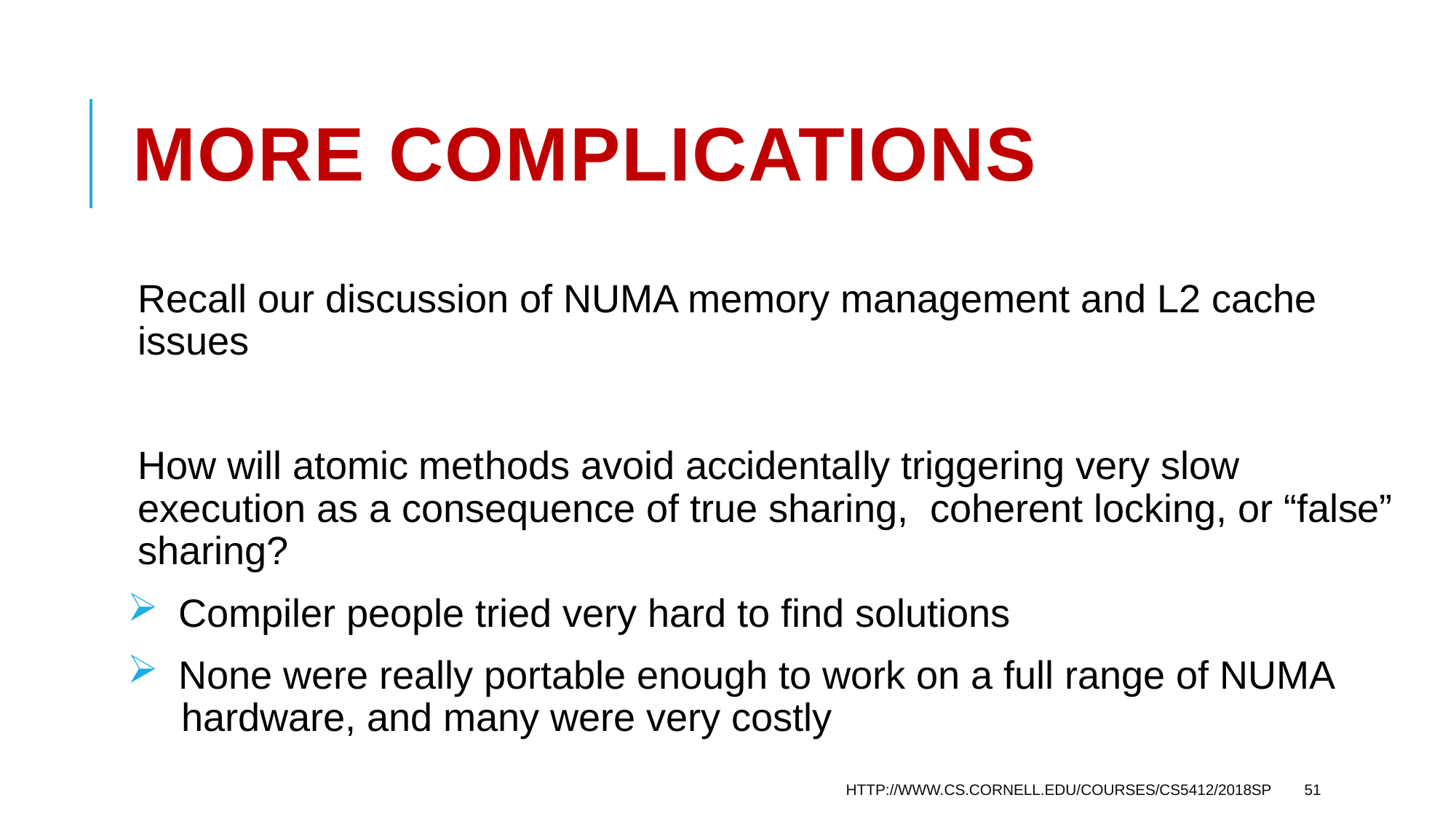

# More complications
Recall our discussion of NUMA memory management and L2 cache issues

How will atomic methods avoid accidentally triggering very slow execution as a consequence of true sharing,  coherent locking, or “false” sharing?
  Compiler people tried very hard to find solutions
  None were really portable enough to work on a full range of NUMA
    hardware, and many were very costly
http://www.cs.cornell.edu/courses/cs5412/2018sp
51